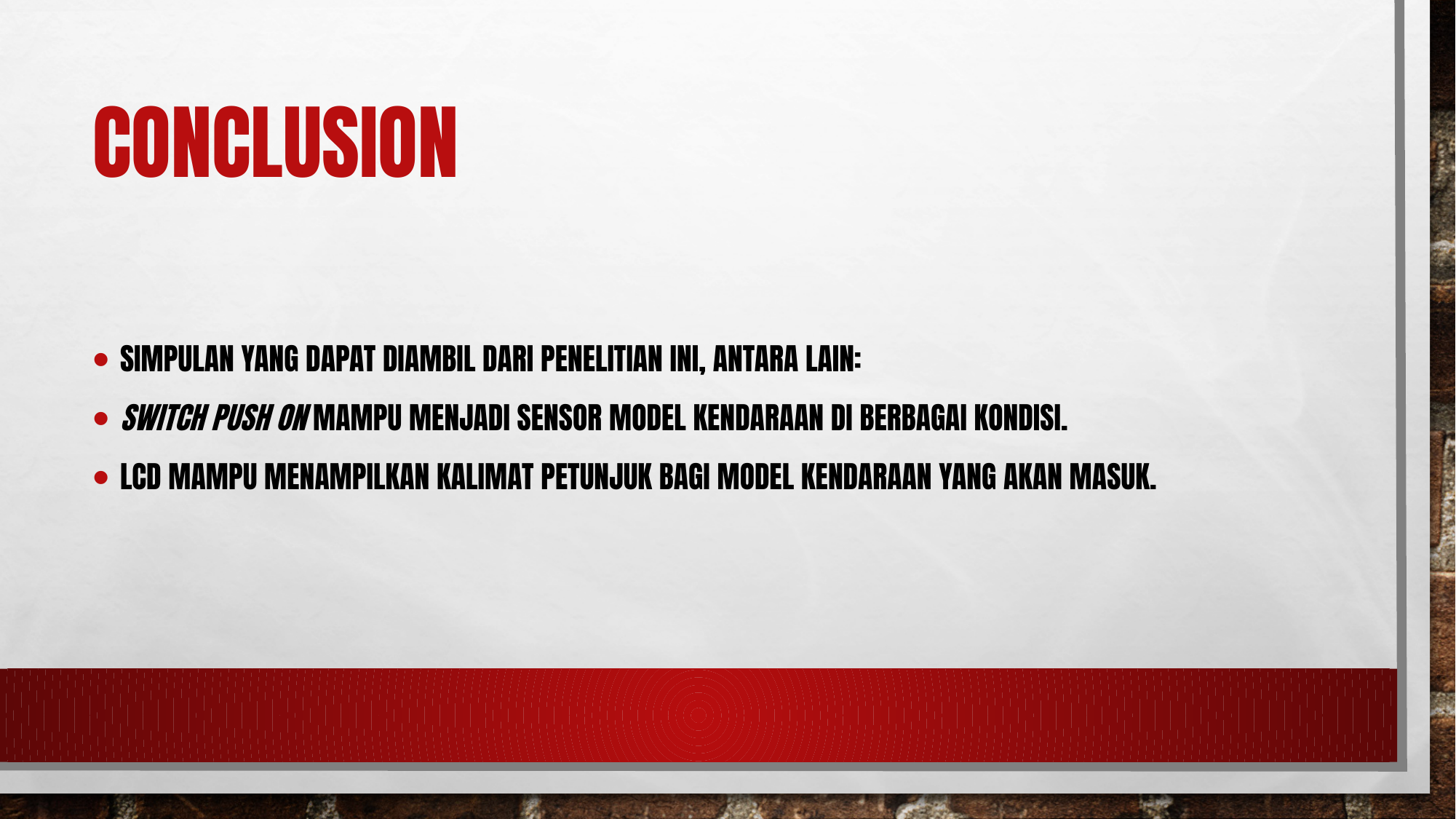

# conclusion
Simpulan yang dapat diambil dari penelitian ini, antara lain:
Switch push on mampu menjadi sensor model kendaraan di berbagai kondisi.
LCD mampu menampilkan kalimat petunjuk bagi model kendaraan yang akan masuk.